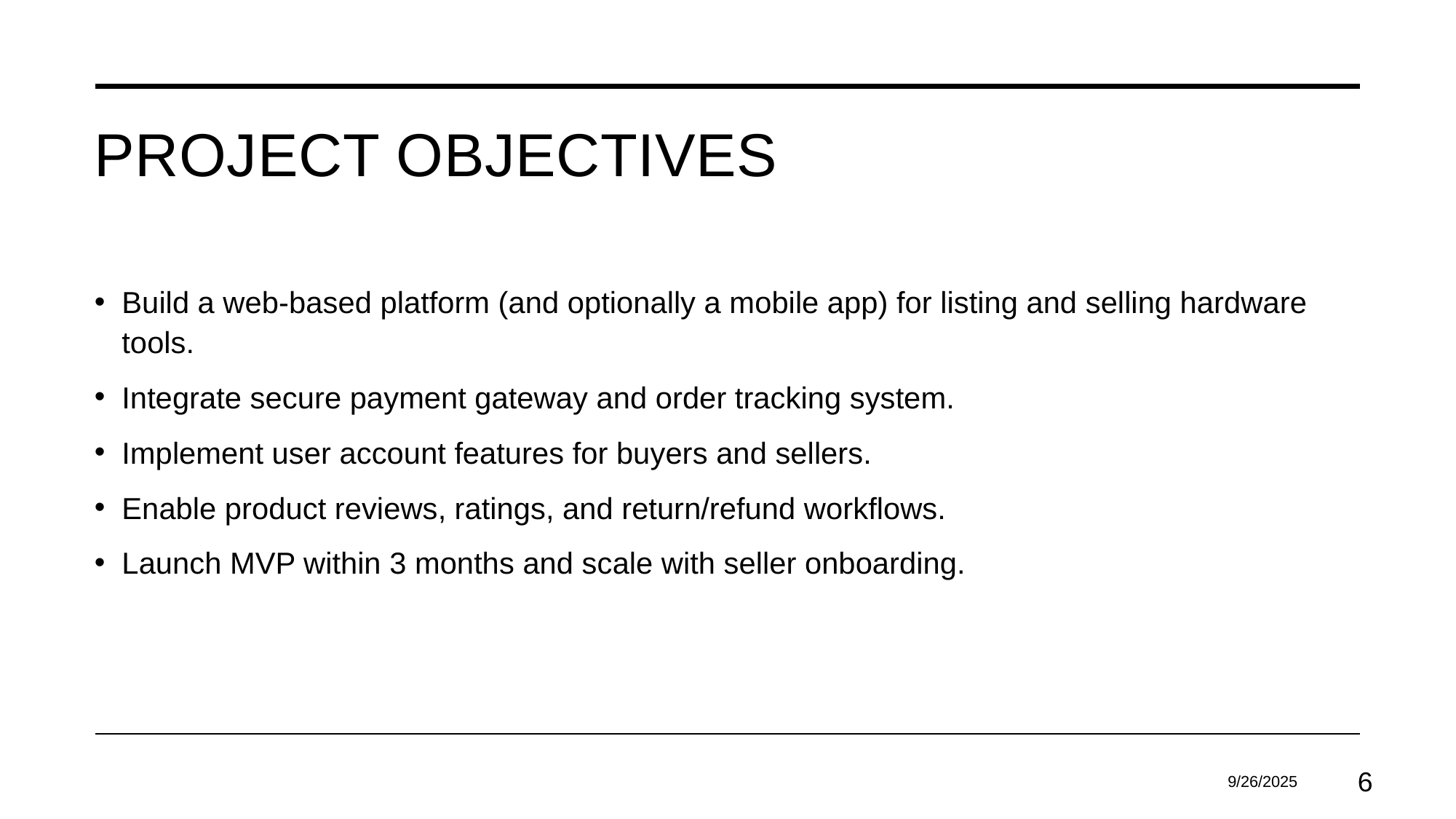

# Project Objectives
Build a web-based platform (and optionally a mobile app) for listing and selling hardware tools.
Integrate secure payment gateway and order tracking system.
Implement user account features for buyers and sellers.
Enable product reviews, ratings, and return/refund workflows.
Launch MVP within 3 months and scale with seller onboarding.

9/26/2025
6